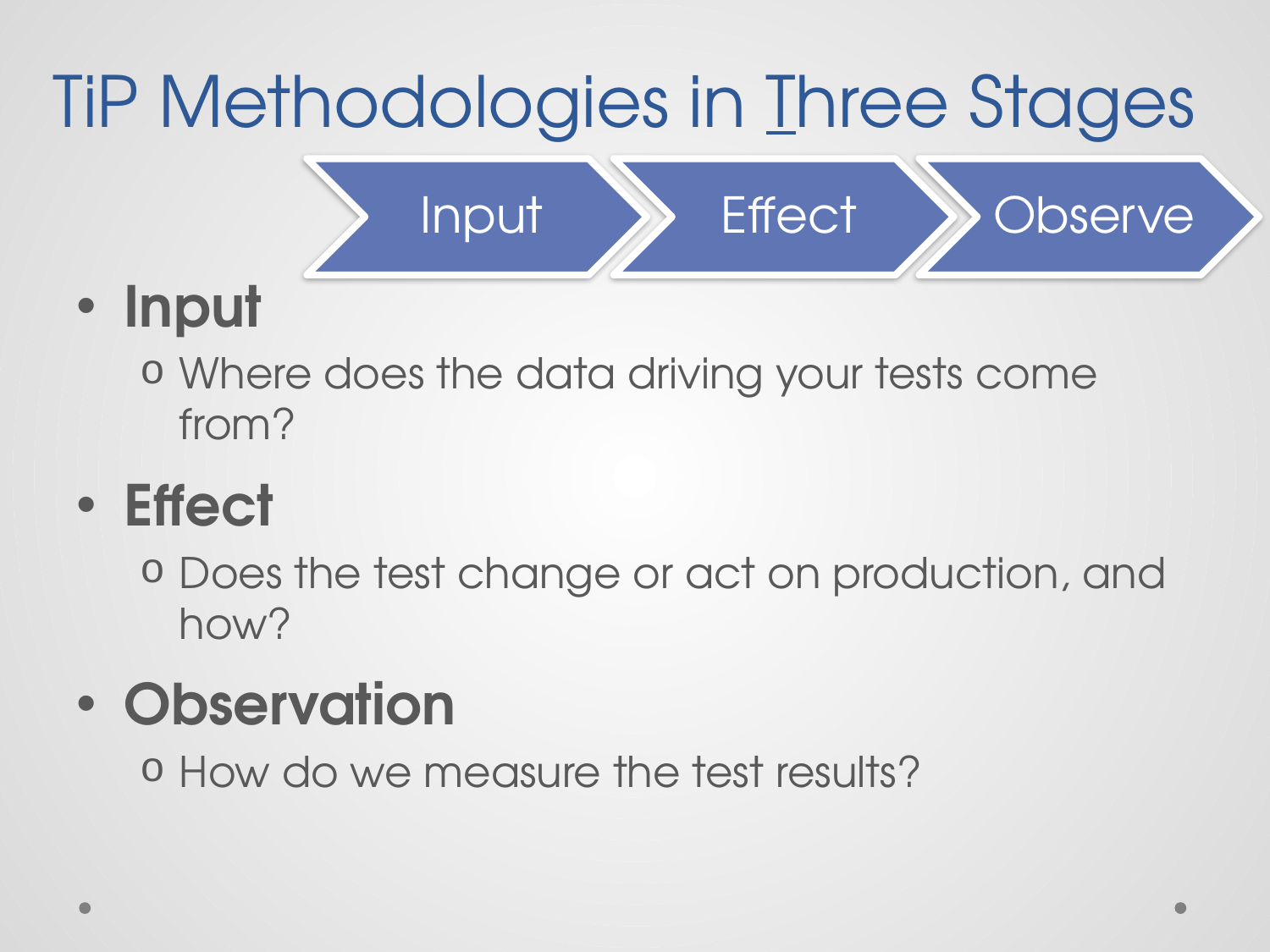

# TiP Methodologies in Three Stages
Input
Effect
Observe
Input
Where does the data driving your tests come from?
Effect
Does the test change or act on production, and how?
Observation
How do we measure the test results?